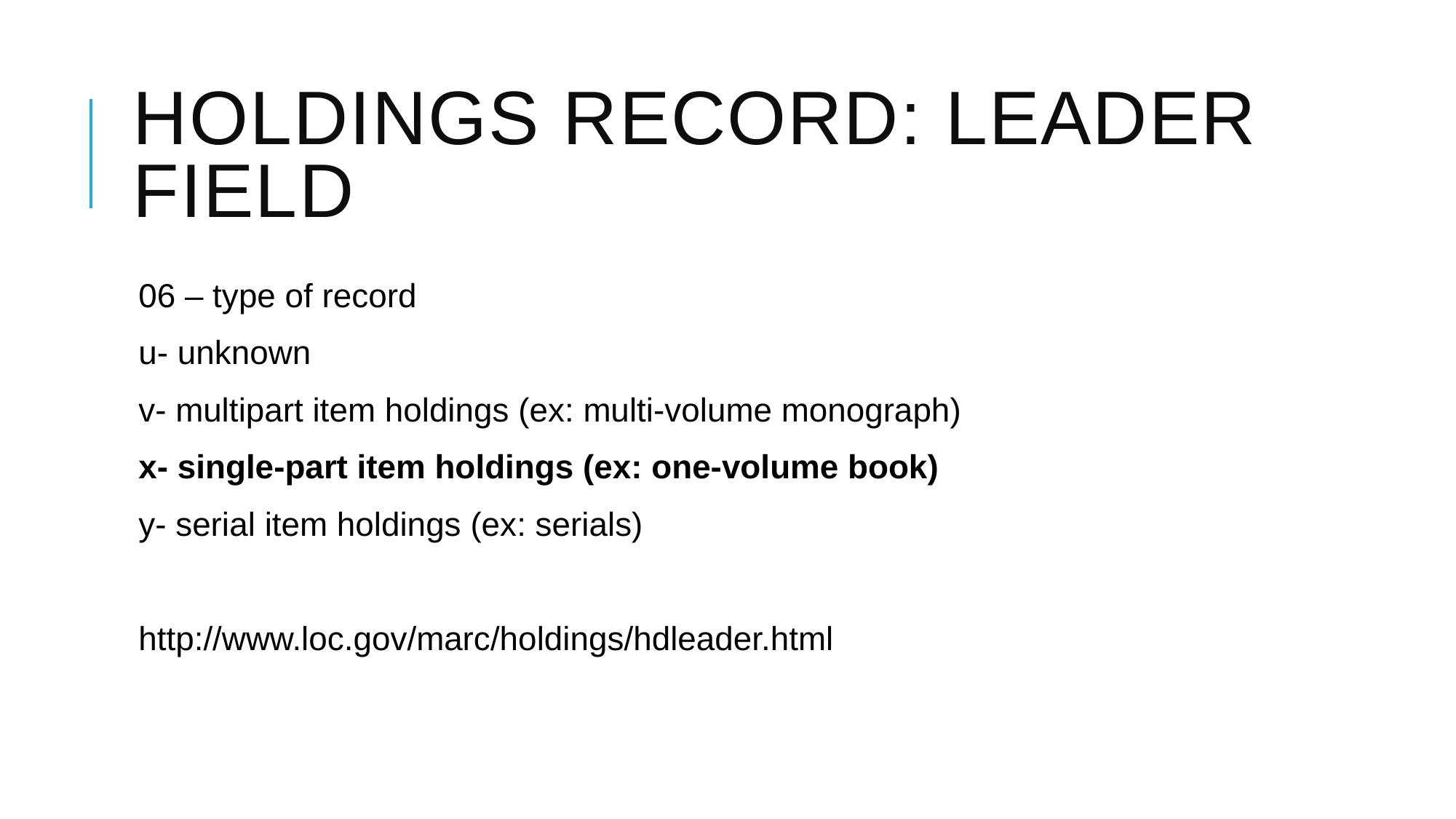

# Holdings Record: Leader Field
06 – type of record
u- unknown
v- multipart item holdings (ex: multi-volume monograph)
x- single-part item holdings (ex: one-volume book)
y- serial item holdings (ex: serials)

http://www.loc.gov/marc/holdings/hdleader.html